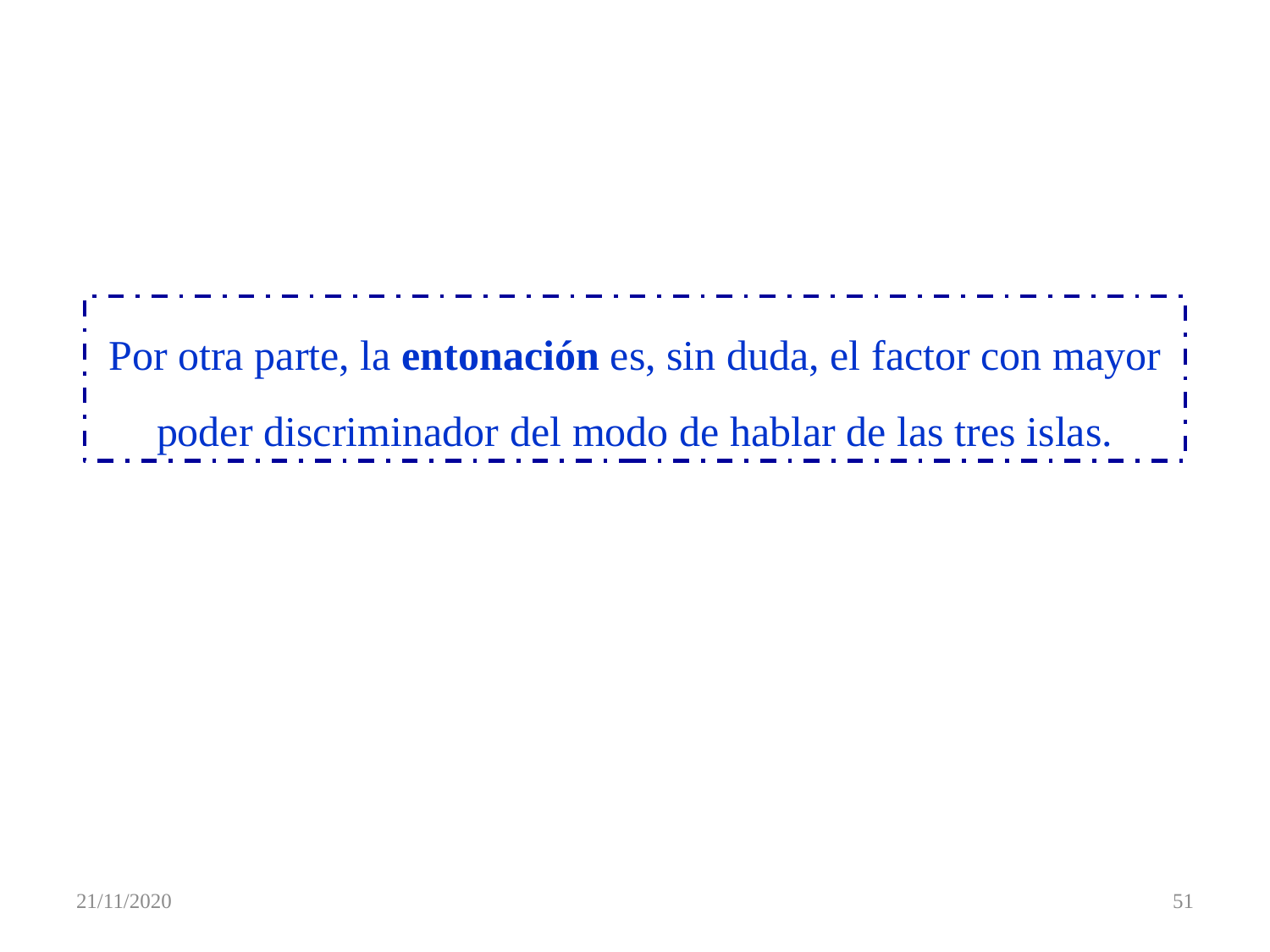

Por otra parte, la entonación es, sin duda, el factor con mayor poder discriminador del modo de hablar de las tres islas.

21/11/2020
51